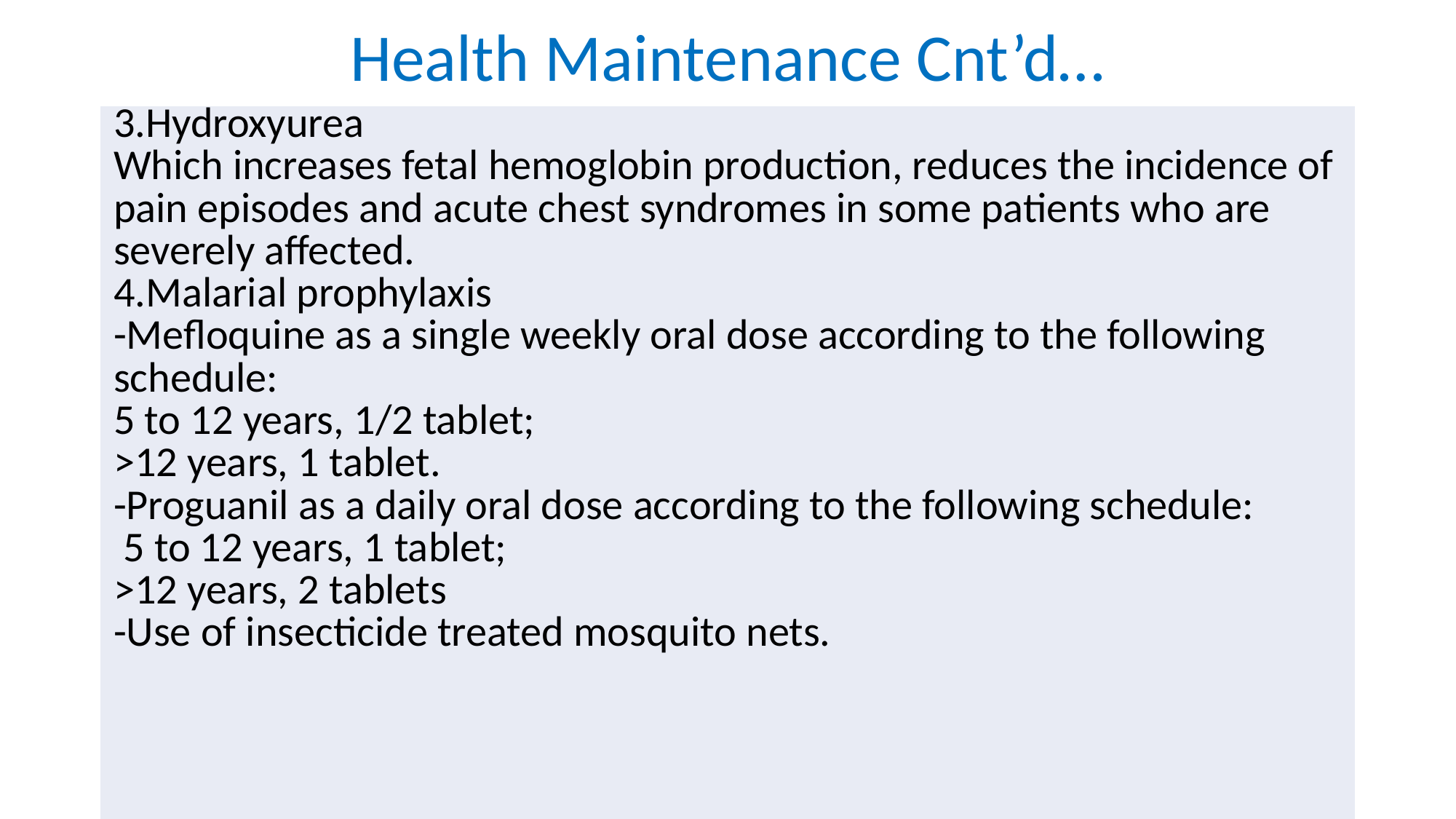

# Health Maintenance Cnt’d…
| 3.Hydroxyurea Which increases fetal hemoglobin production, reduces the incidence of pain episodes and acute chest syndromes in some patients who are severely affected. 4.Malarial prophylaxis -Mefloquine as a single weekly oral dose according to the following schedule: 5 to 12 years, 1/2 tablet; >12 years, 1 tablet. -Proguanil as a daily oral dose according to the following schedule: 5 to 12 years, 1 tablet; >12 years, 2 tablets -Use of insecticide treated mosquito nets. |
| --- |